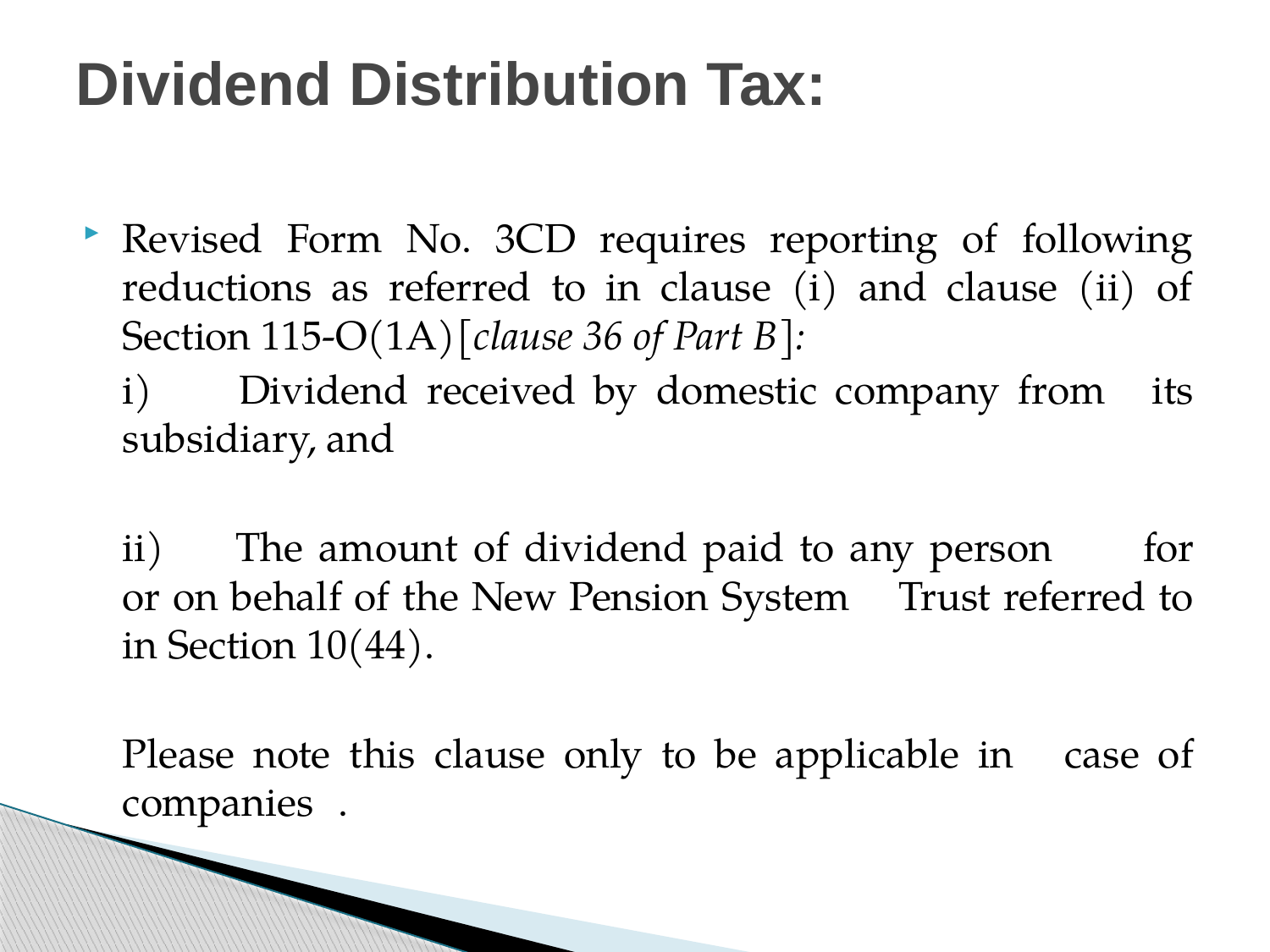

# Dividend Distribution Tax:
Revised Form No. 3CD requires reporting of following reductions as referred to in clause (i) and clause (ii) of Section 115-O(1A)[clause 36 of Part B]:
	i) 	Dividend received by domestic company from 	its subsidiary, and

	ii) 	The amount of dividend paid to any person 	for 	or on behalf of the New Pension System 	Trust referred to in Section 10(44).

		Please note this clause only to be applicable in 	case of companies	.